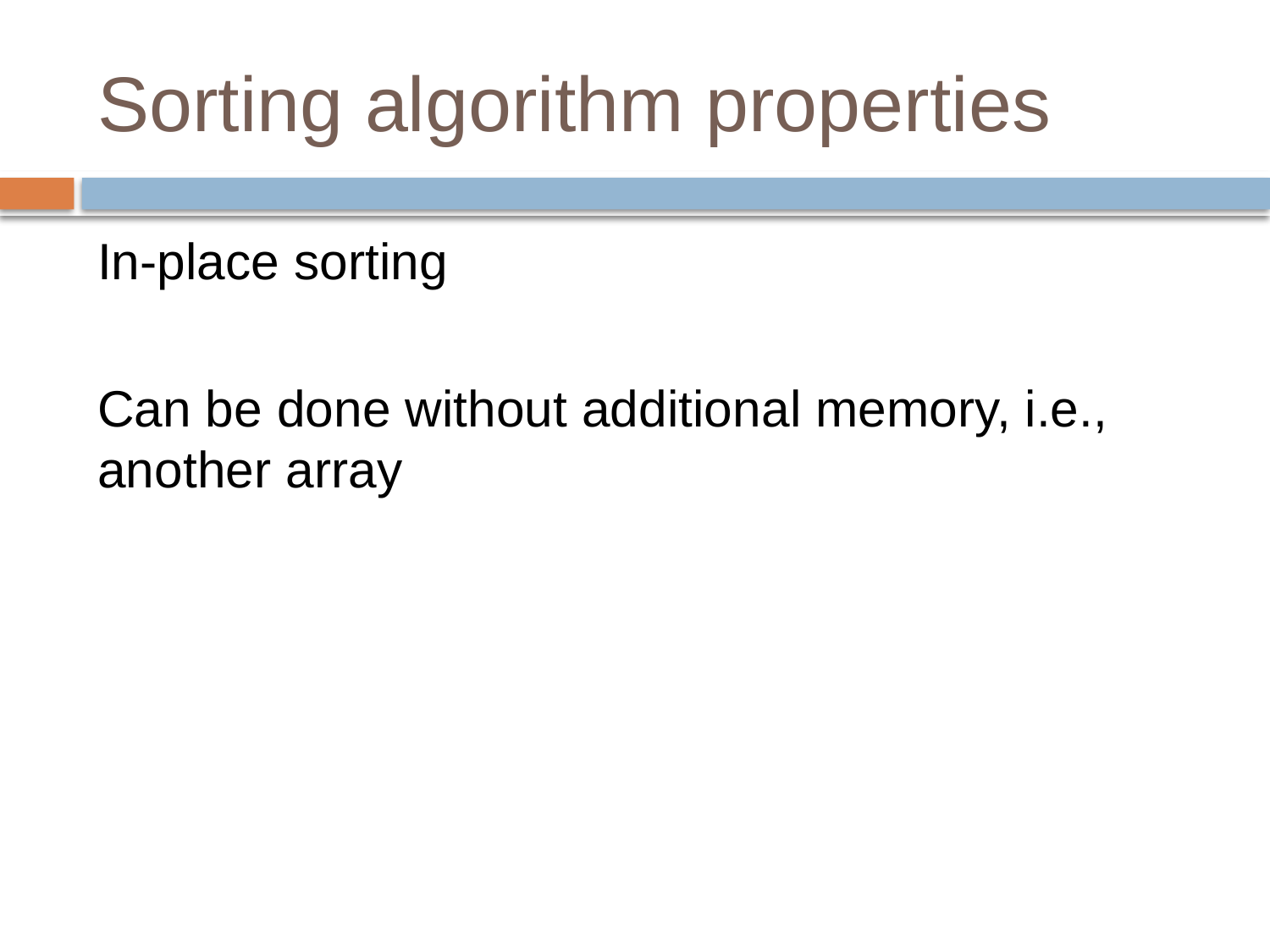

# Sorting algorithm properties
In-place sorting

Can be done without additional memory, i.e., another array